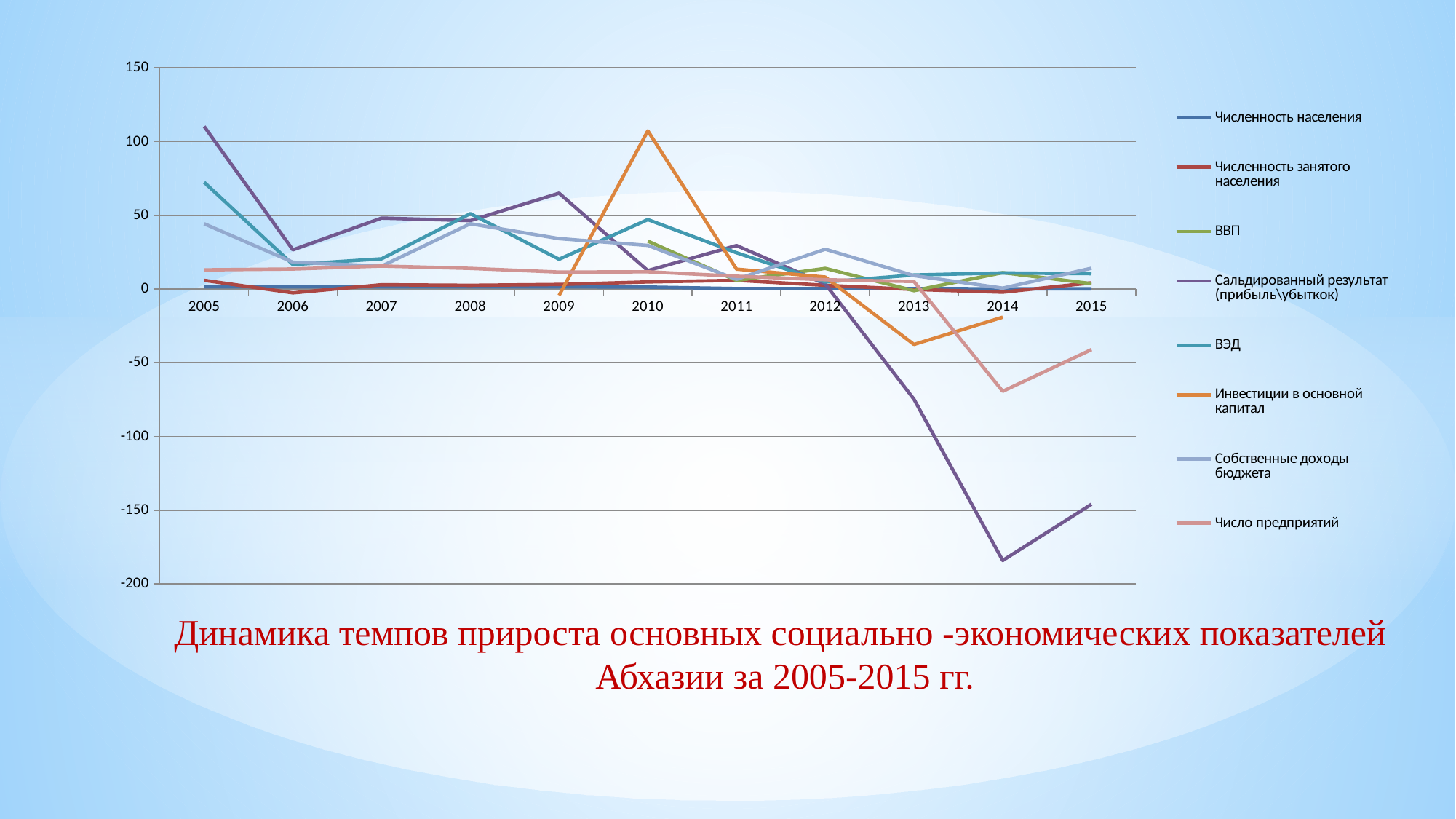

### Chart

| Category | Численность населения | Численность занятого населения | ВВП | Сальдированный результат (прибыль\убыткок) | ВЭД | Инвестиции в основной капитал | Собственные доходы бюджета | Число предприятий |
|---|---|---|---|---|---|---|---|---|
| 2005 | 1.5 | 5.9 | None | 110.3 | 72.4 | None | 44.3 | 13.0 |
| 2006 | 1.5 | -2.6 | None | 26.6 | 16.6 | None | 18.2 | 13.6 |
| 2007 | 1.5 | 2.9 | None | 48.1 | 20.5 | None | 15.5 | 15.6 |
| 2008 | 1.5 | 2.5 | None | 46.4 | 51.1 | None | 44.3 | 14.0 |
| 2009 | 1.5 | 3.1 | None | 65.0 | 20.2 | -4.3 | 34.2 | 11.5 |
| 2010 | 1.3 | 4.8 | 32.5 | 12.5 | 47.1 | 107.3 | 29.6 | 11.7 |
| 2011 | 0.3 | 5.9 | 5.8 | 29.5 | 24.6 | 13.5 | 6.6 | 8.7 |
| 2012 | 0.3 | 2.5 | 14.0 | 3.4 | 4.76 | 8.1 | 27.0 | 6.3 |
| 2013 | 0.3 | -0.3 | -1.1 | -74.8 | 9.5 | -37.6 | 9.1 | 5.1 |
| 2014 | 0.18 | -2.12 | 11.1 | -184.1 | 10.9 | -19.1 | 0.59 | -69.4 |
| 2015 | 0.15 | 4.18 | 3.64 | -146.0 | 10.4 | None | 14.1 | -41.1 |
Динамика темпов прироста основных социально -экономических показателей  Абхазии за 2005-2015 гг.